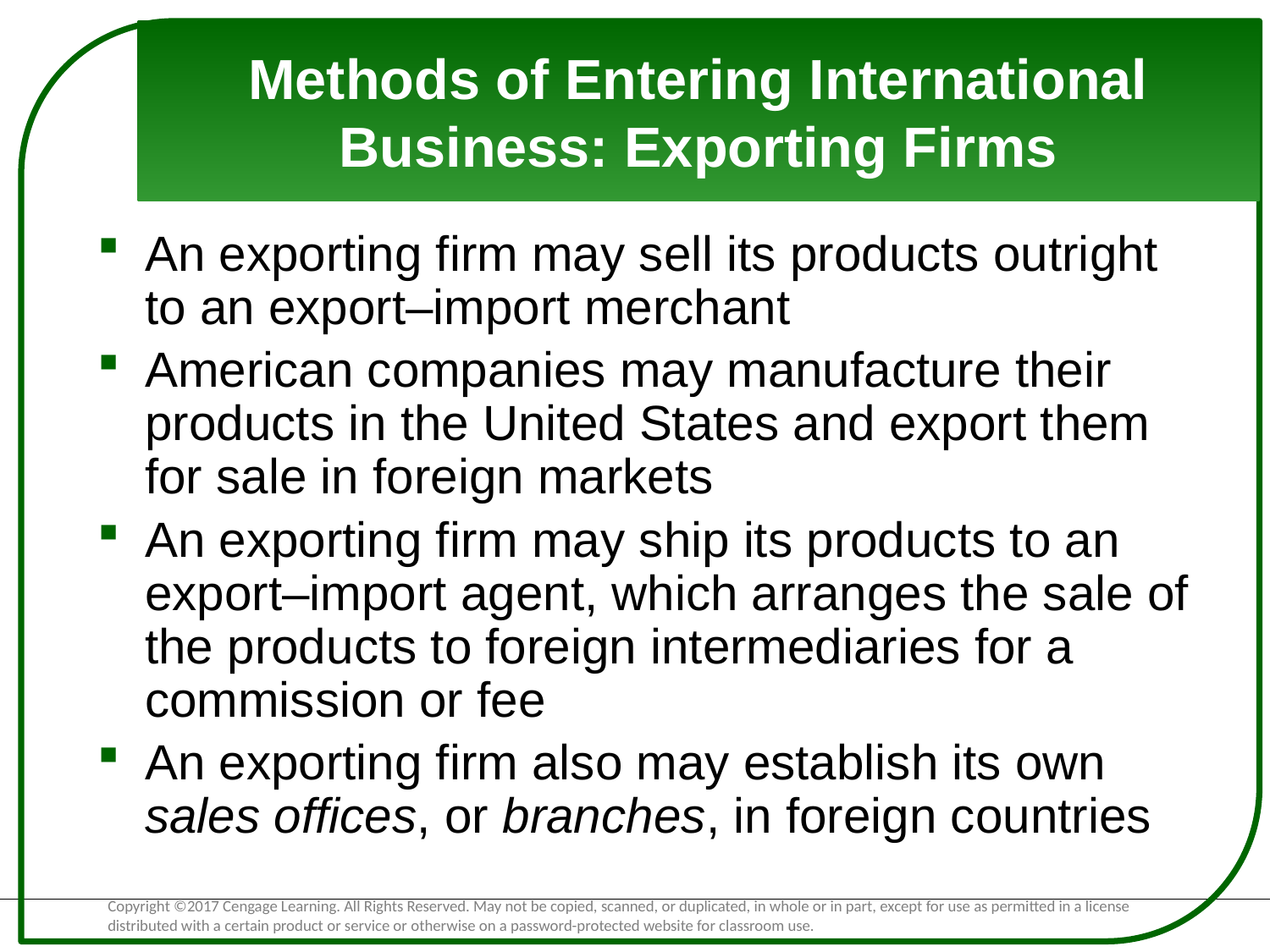

# Methods of Entering International Business: Exporting Firms
An exporting firm may sell its products outright to an export–import merchant
American companies may manufacture their products in the United States and export them for sale in foreign markets
An exporting firm may ship its products to an export–import agent, which arranges the sale of the products to foreign intermediaries for a commission or fee
An exporting firm also may establish its own sales offices, or branches, in foreign countries